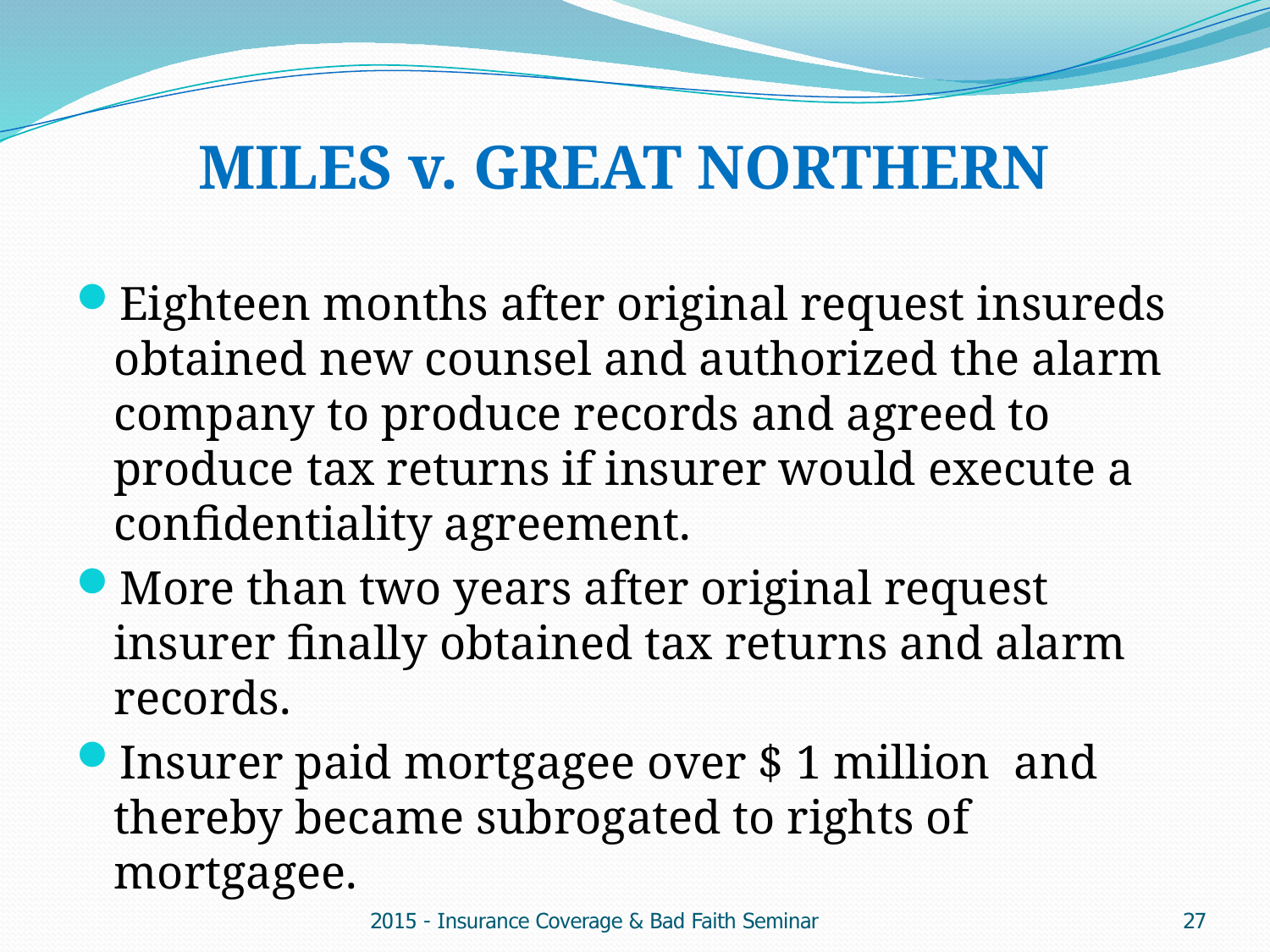

# MILES v. GREAT NORTHERN
Eighteen months after original request insureds obtained new counsel and authorized the alarm company to produce records and agreed to produce tax returns if insurer would execute a confidentiality agreement.
More than two years after original request insurer finally obtained tax returns and alarm records.
Insurer paid mortgagee over $ 1 million  and thereby became subrogated to rights of mortgagee.

2015 - Insurance Coverage & Bad Faith Seminar
27